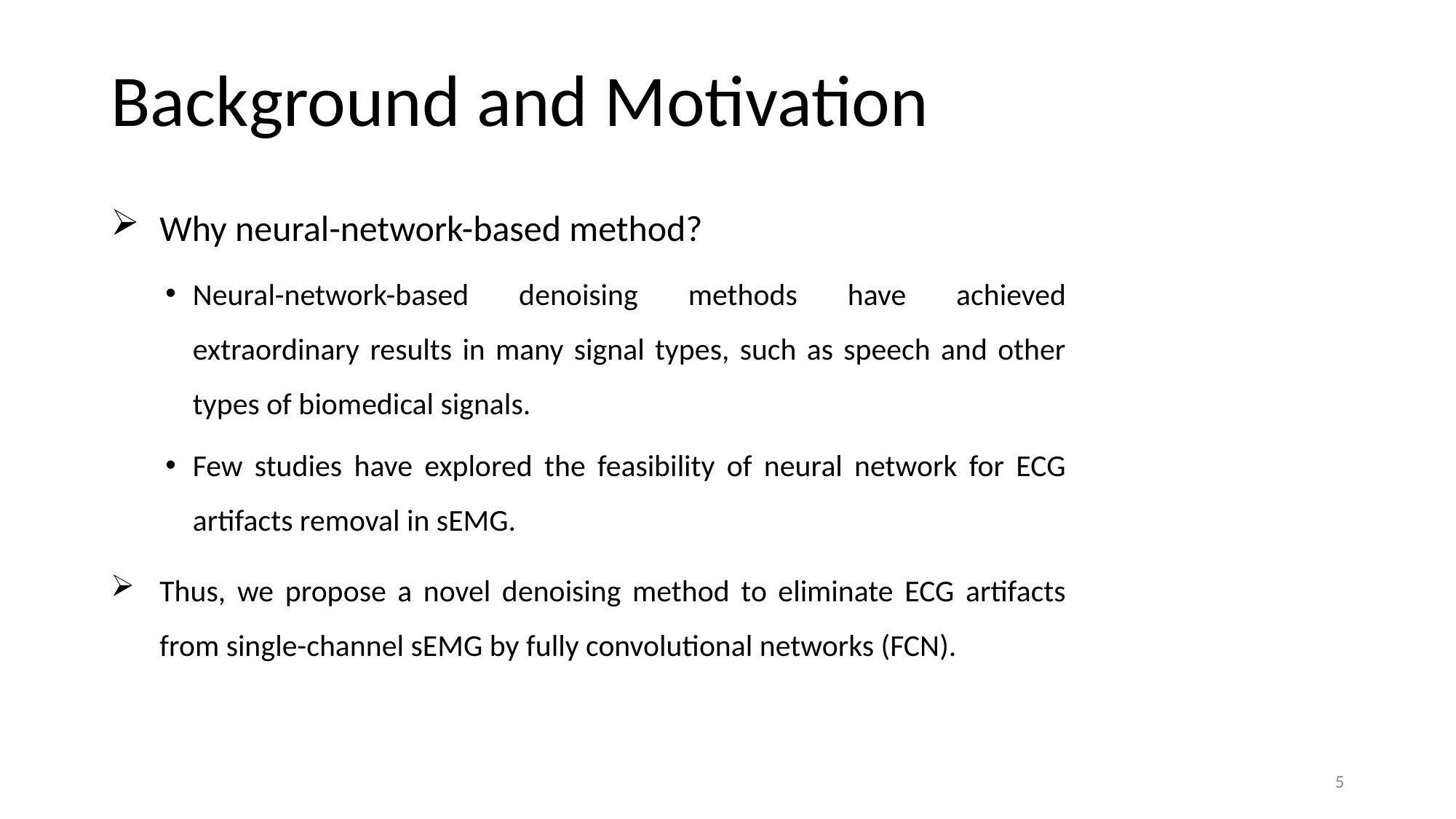

# Background and Motivation
Why neural-network-based method?
Neural-network-based denoising methods have achieved extraordinary results in many signal types, such as speech and other types of biomedical signals.
Few studies have explored the feasibility of neural network for ECG artifacts removal in sEMG.
Thus, we propose a novel denoising method to eliminate ECG artifacts from single-channel sEMG by fully convolutional networks (FCN).

5